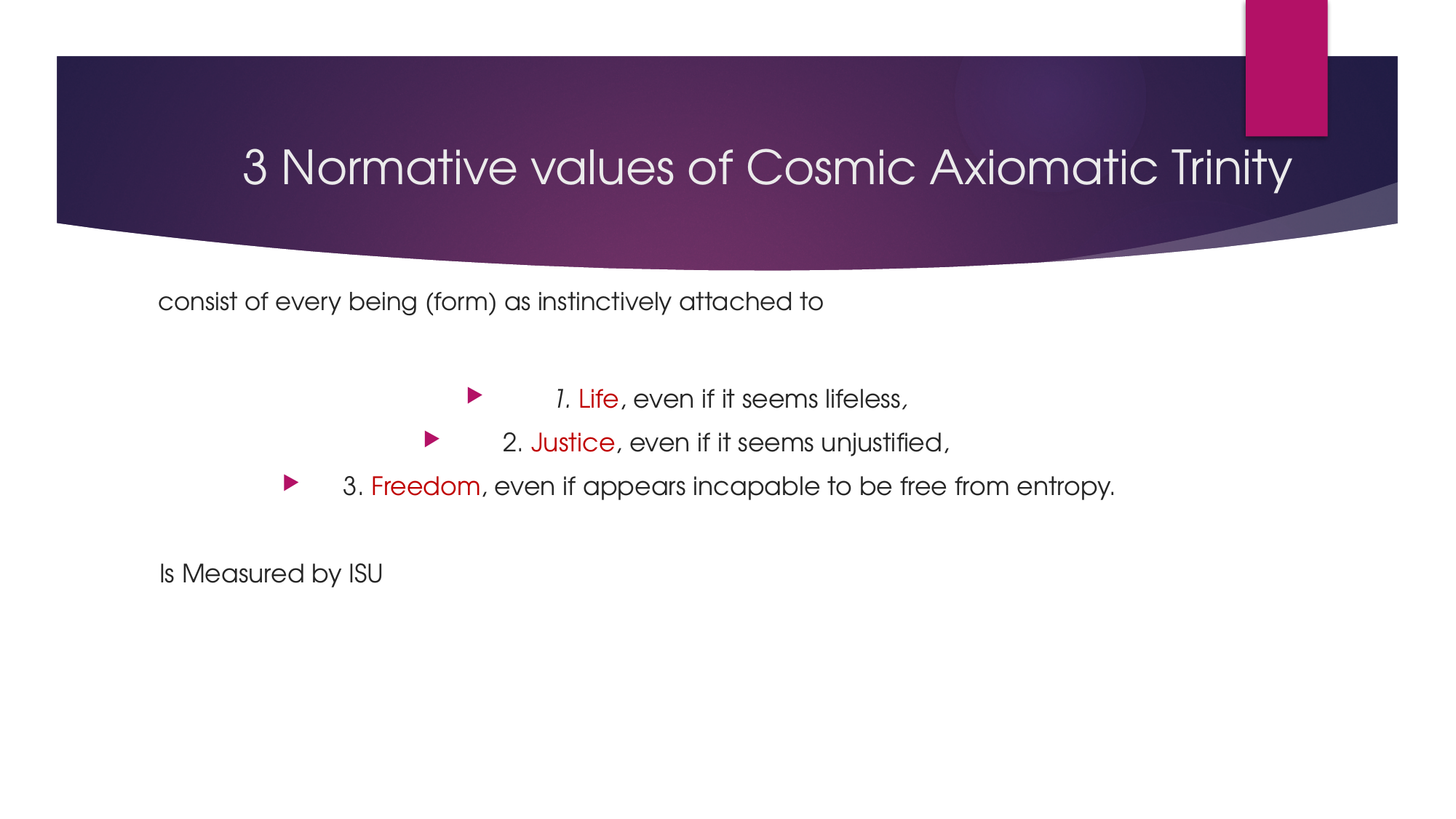

# 3 Normative values of Cosmic Axiomatic Trinity
consist of every being (form) as instinctively attached to

1. Life, even if it seems lifeless,
2. Justice, even if it seems unjustified,
3. Freedom, even if appears incapable to be free from entropy.

Is Measured by ISU